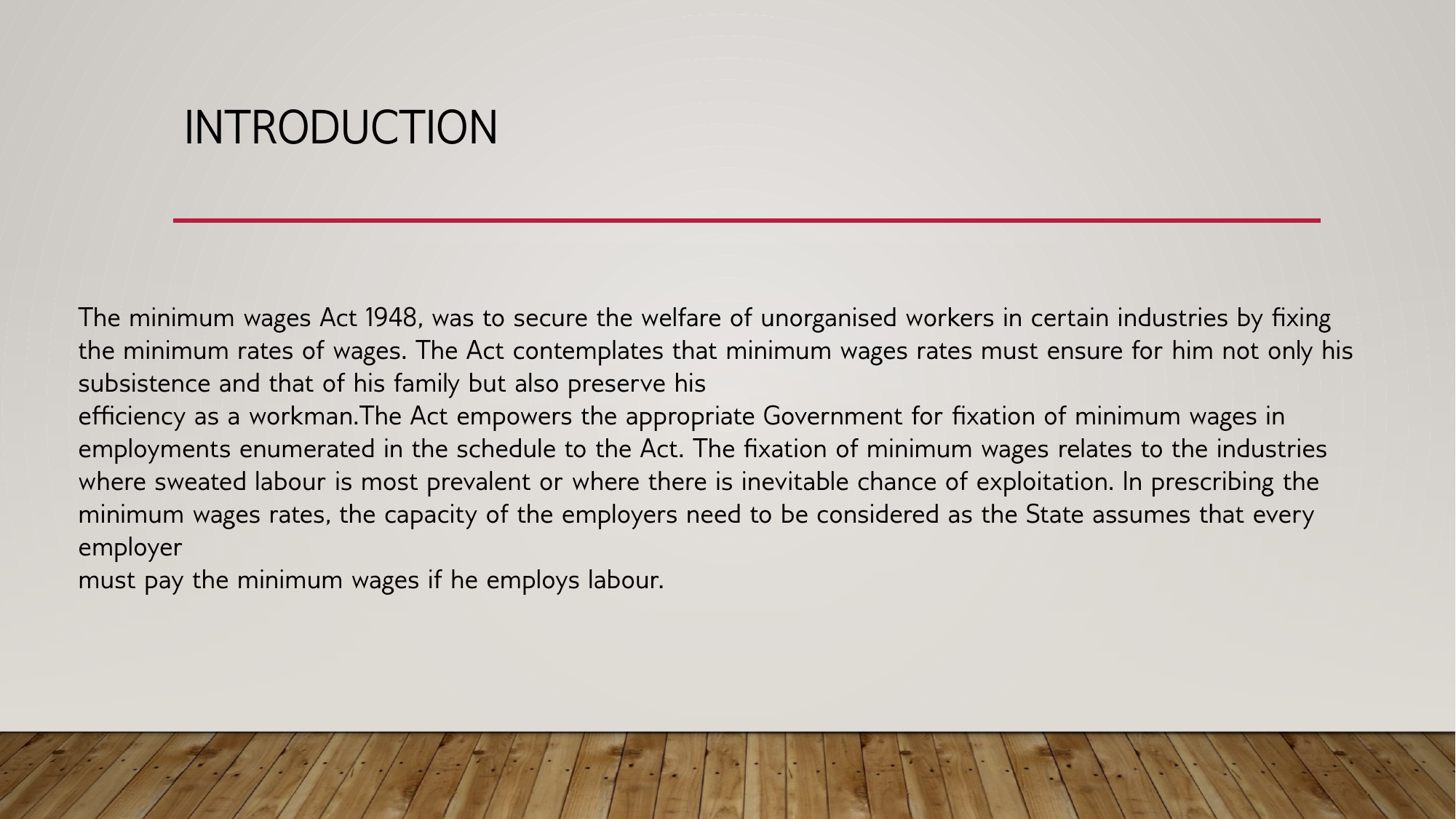

# Introduction

The minimum wages Act 1948, was to secure the welfare of unorganised workers in certain industries by fixing the minimum rates of wages. The Act contemplates that minimum wages rates must ensure for him not only his subsistence and that of his family but also preserve his
efficiency as a workman.The Act empowers the appropriate Government for fixation of minimum wages in employments enumerated in the schedule to the Act. The fixation of minimum wages relates to the industries where sweated labour is most prevalent or where there is inevitable chance of exploitation. In prescribing the minimum wages rates, the capacity of the employers need to be considered as the State assumes that every employer
must pay the minimum wages if he employs labour.